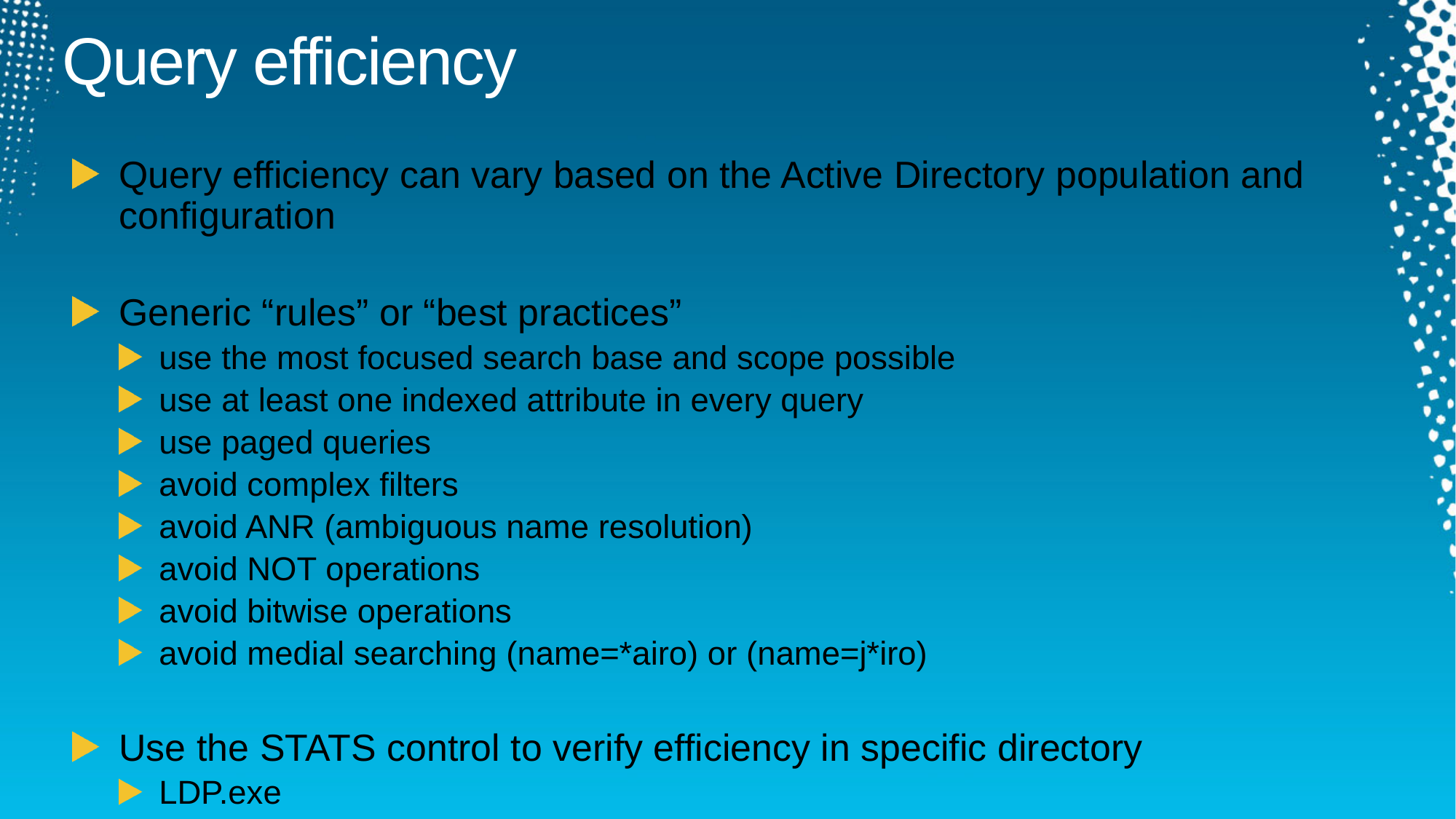

# Query efficiency
Query efficiency can vary based on the Active Directory population and configuration

Generic “rules” or “best practices”
use the most focused search base and scope possible
use at least one indexed attribute in every query
use paged queries
avoid complex filters
avoid ANR (ambiguous name resolution)
avoid NOT operations
avoid bitwise operations
avoid medial searching (name=*airo) or (name=j*iro)

Use the STATS control to verify efficiency in specific directory
LDP.exe